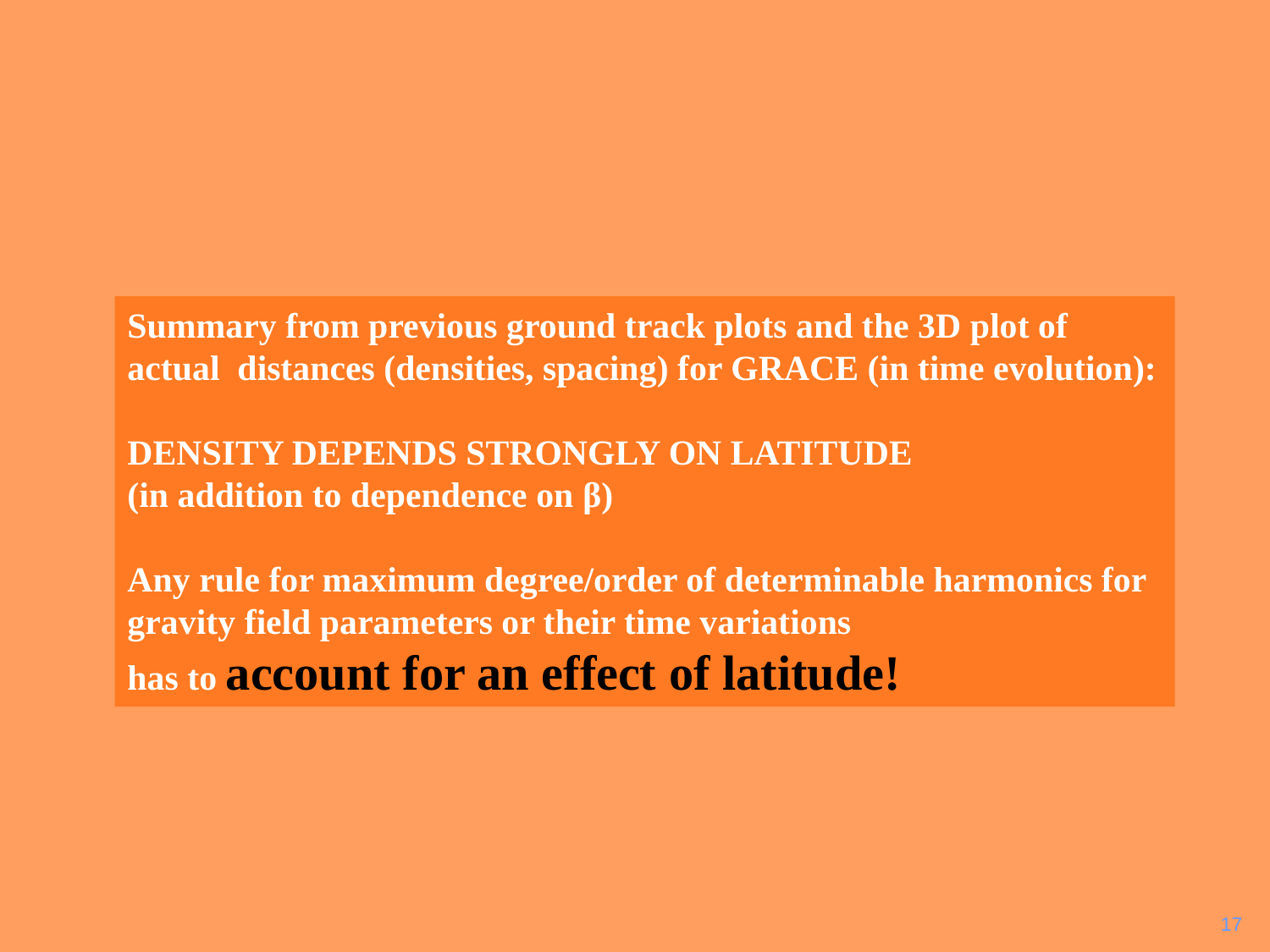

Summary from previous ground track plots and the 3D plot of actual  distances (densities, spacing) for GRACE (in time evolution):

DENSITY DEPENDS STRONGLY ON LATITUDE
(in addition to dependence on β)

Any rule for maximum degree/order of determinable harmonics for gravity field parameters or their time variations
has to account for an effect of latitude!